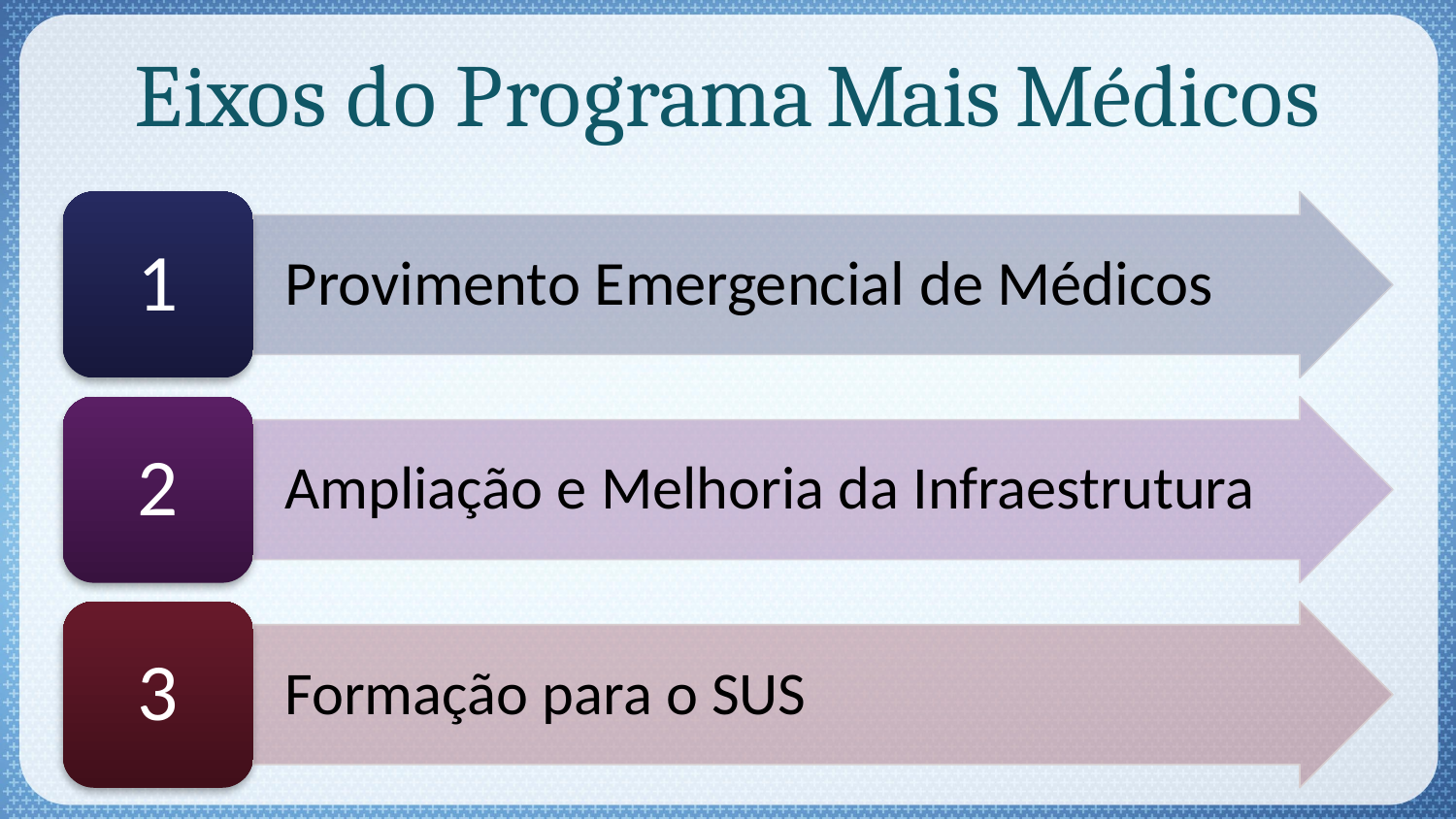

# Eixos do Programa Mais Médicos
1
Provimento Emergencial de Médicos
2
Ampliação e Melhoria da Infraestrutura
3
Formação para o SUS